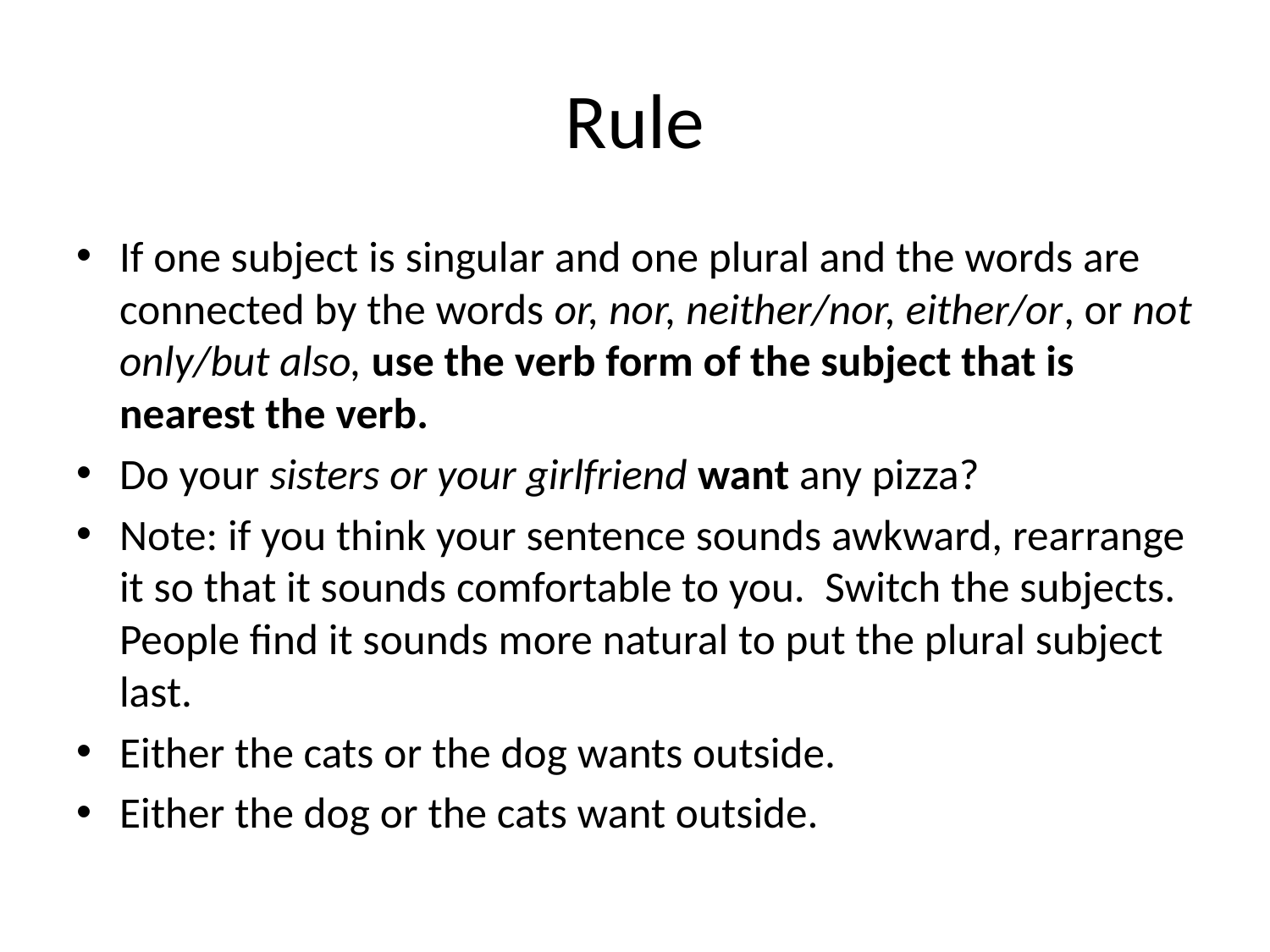

# Rule
If one subject is singular and one plural and the words are connected by the words or, nor, neither/nor, either/or, or not only/but also, use the verb form of the subject that is nearest the verb.
Do your sisters or your girlfriend want any pizza?
Note: if you think your sentence sounds awkward, rearrange it so that it sounds comfortable to you.  Switch the subjects. People find it sounds more natural to put the plural subject last.
Either the cats or the dog wants outside.
Either the dog or the cats want outside.